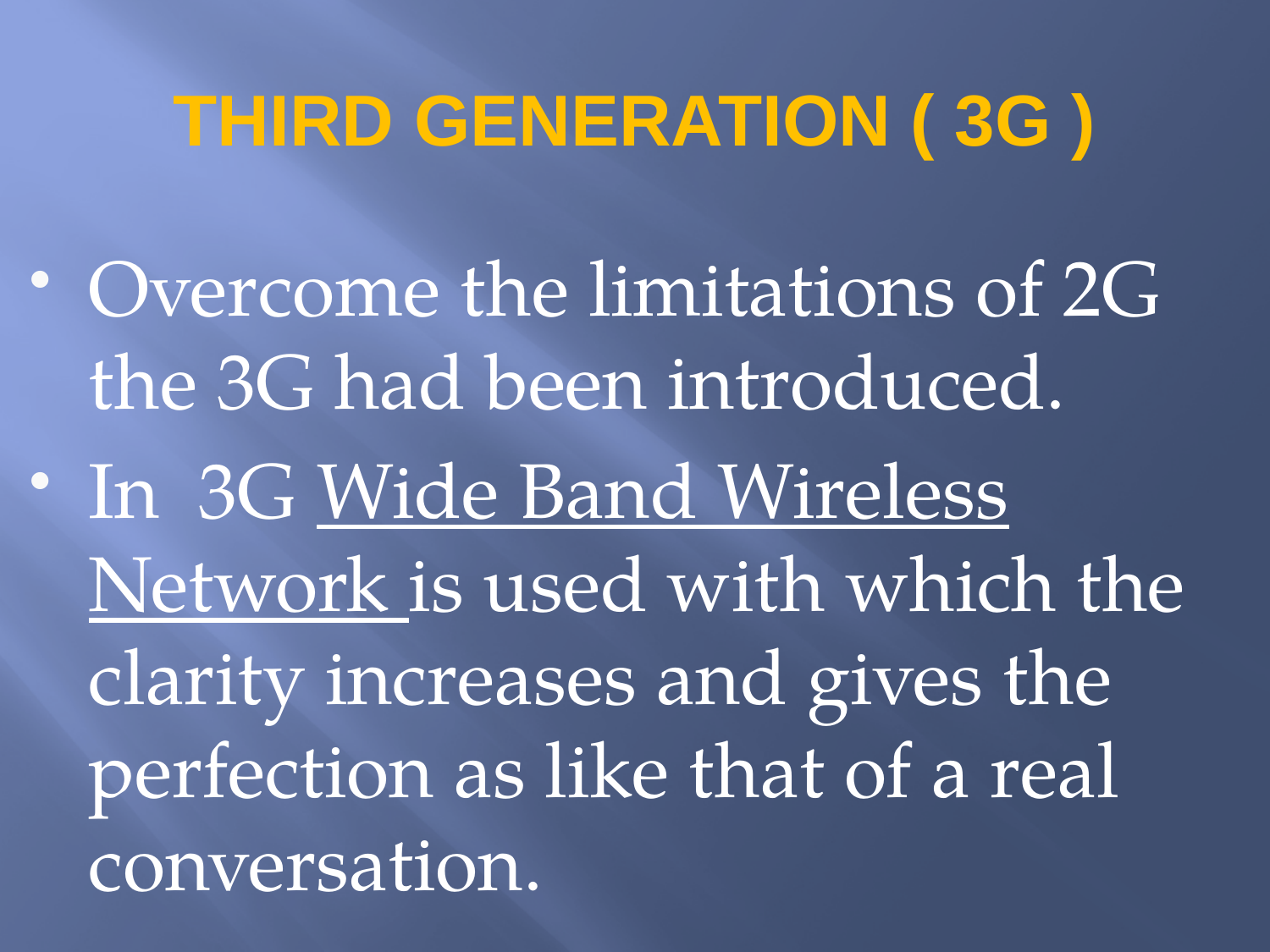

# THIRD GENERATION ( 3G )
Overcome the limitations of 2G the 3G had been introduced.
In  3G Wide Band Wireless Network is used with which the clarity increases and gives the perfection as like that of a real conversation.